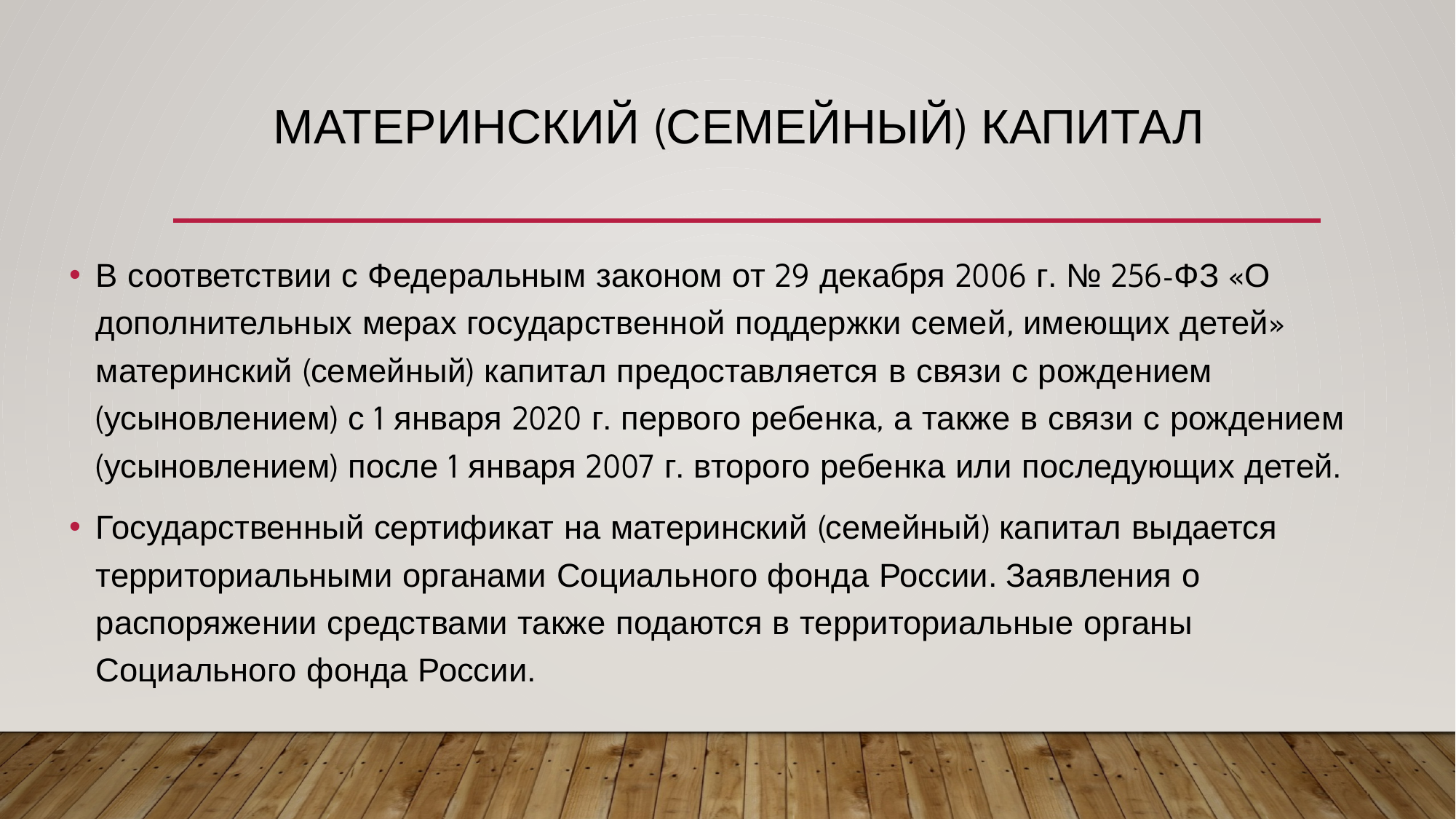

# Материнский (семейный) капитал
В соответствии с Федеральным законом от 29 декабря 2006 г. № 256-ФЗ «О дополнительных мерах государственной поддержки семей, имеющих детей» материнский (семейный) капитал предоставляется в связи с рождением (усыновлением) с 1 января 2020 г. первого ребенка, а также в связи с рождением (усыновлением) после 1 января 2007 г. второго ребенка или последующих детей.
Государственный сертификат на материнский (семейный) капитал выдается территориальными органами Социального фонда России. Заявления о распоряжении средствами также подаются в территориальные органы Социального фонда России.